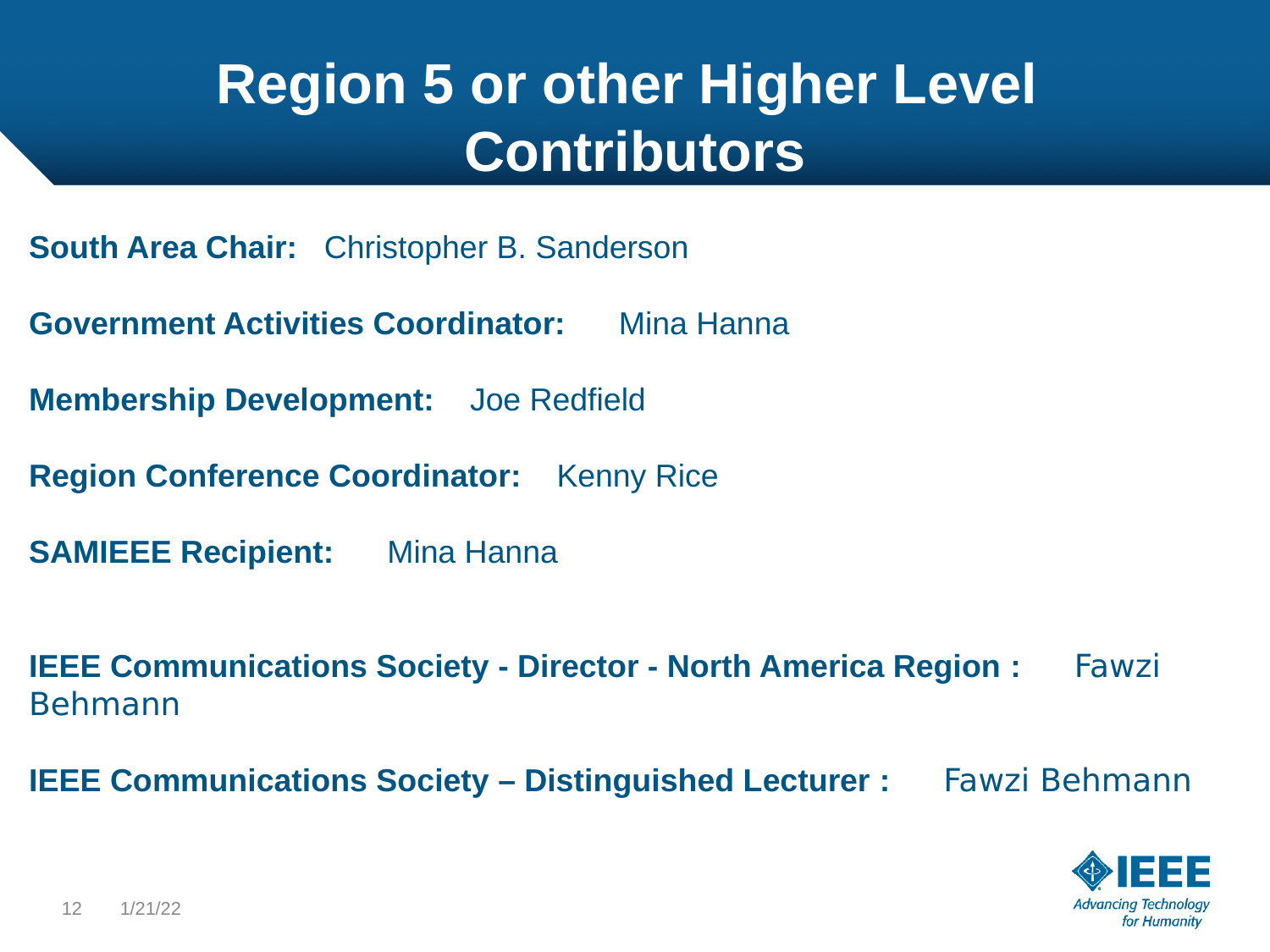

Region 5 or other Higher Level  Contributors
South Area Chair:   Christopher B. Sanderson

Government Activities Coordinator:      Mina Hanna

Membership Development:    Joe Redfield

Region Conference Coordinator:    Kenny Rice

SAMIEEE Recipient:      Mina Hanna

IEEE Communications Society - Director - North America Region :      Fawzi Behmann

IEEE Communications Society – Distinguished Lecturer :      Fawzi Behmann

12
1/21/22